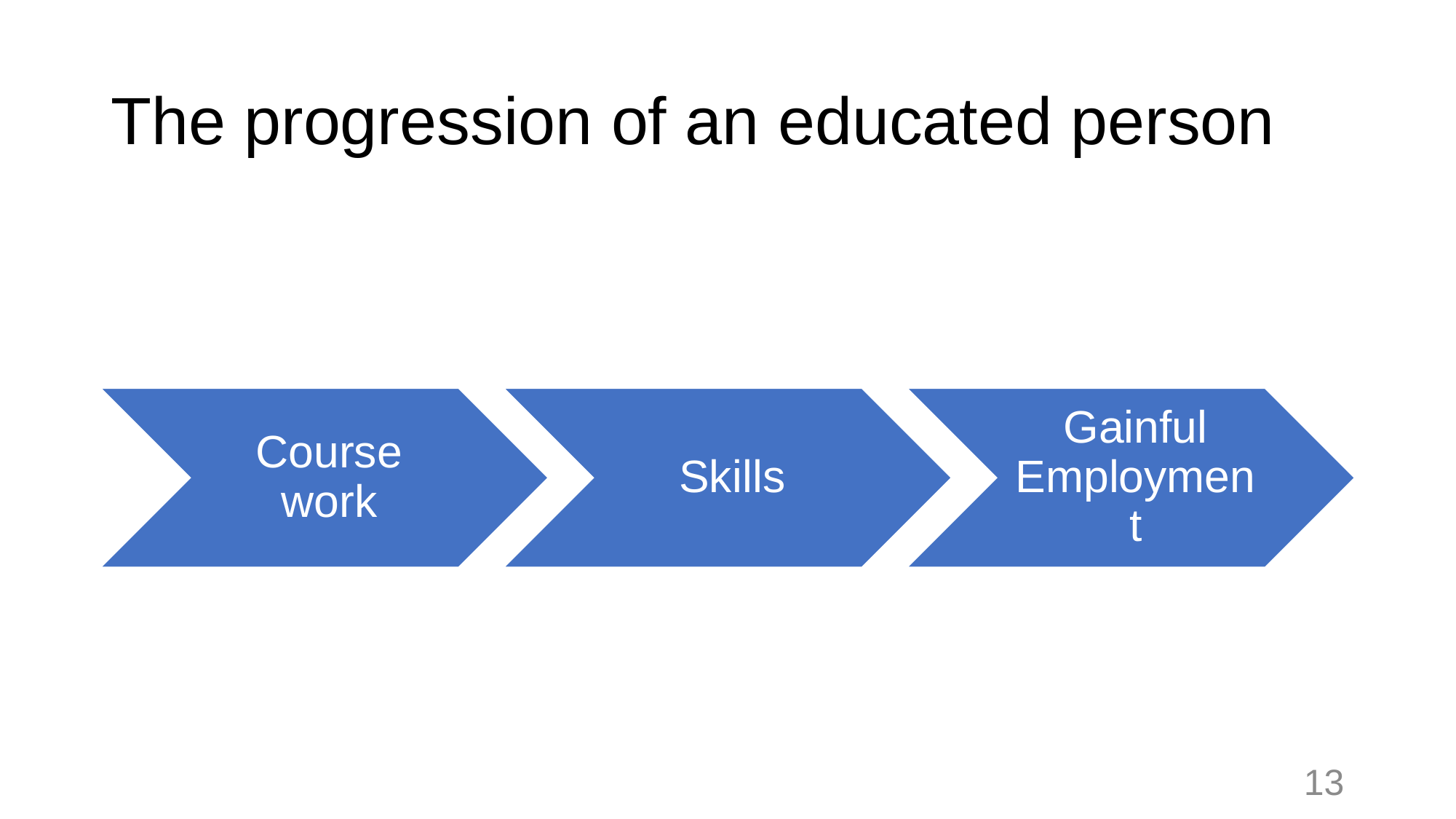

# The progression of an educated person
Course work
Skills
Gainful Employment
13